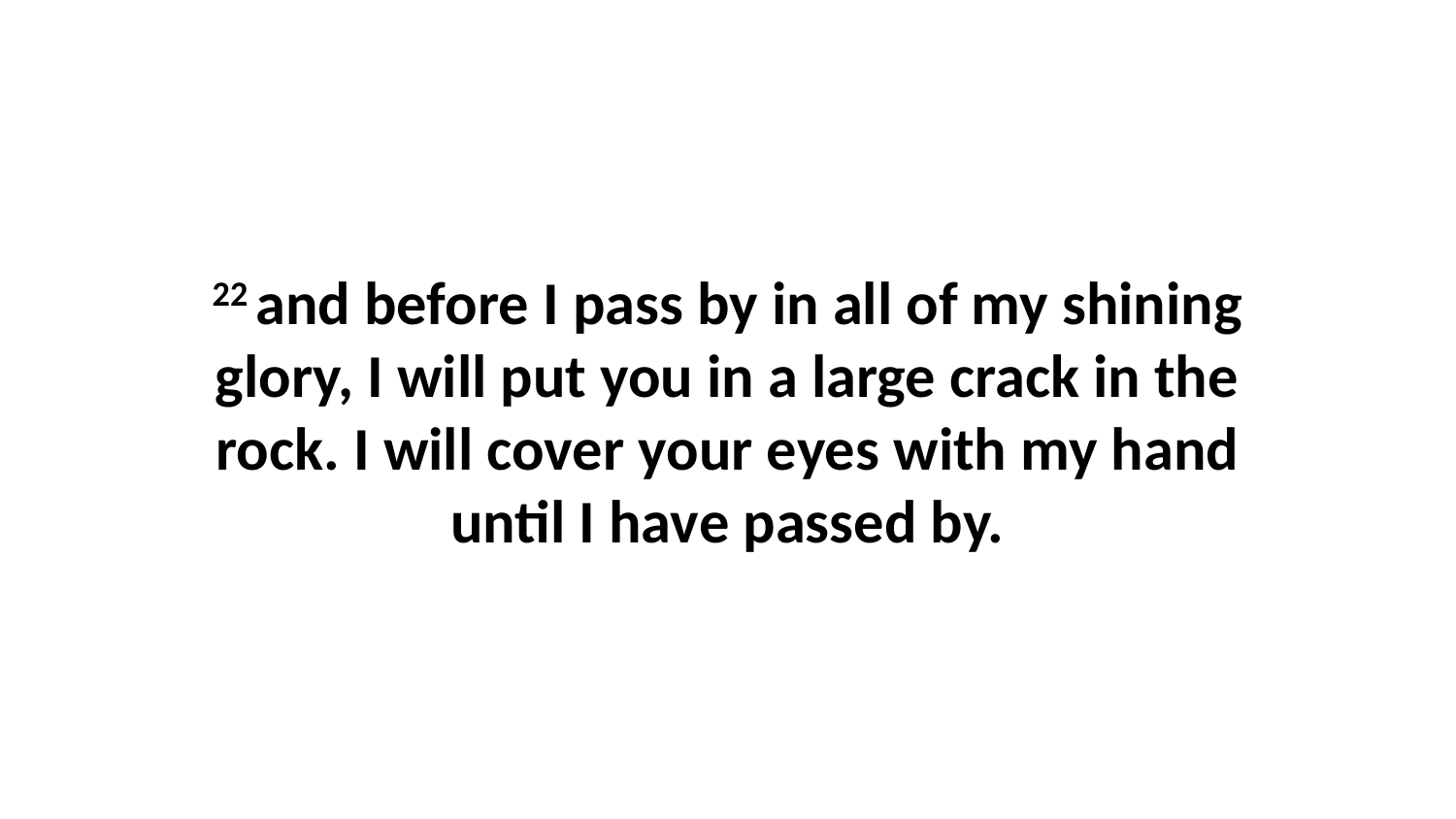

22 and before I pass by in all of my shining glory, I will put you in a large crack in the rock. I will cover your eyes with my hand until I have passed by.